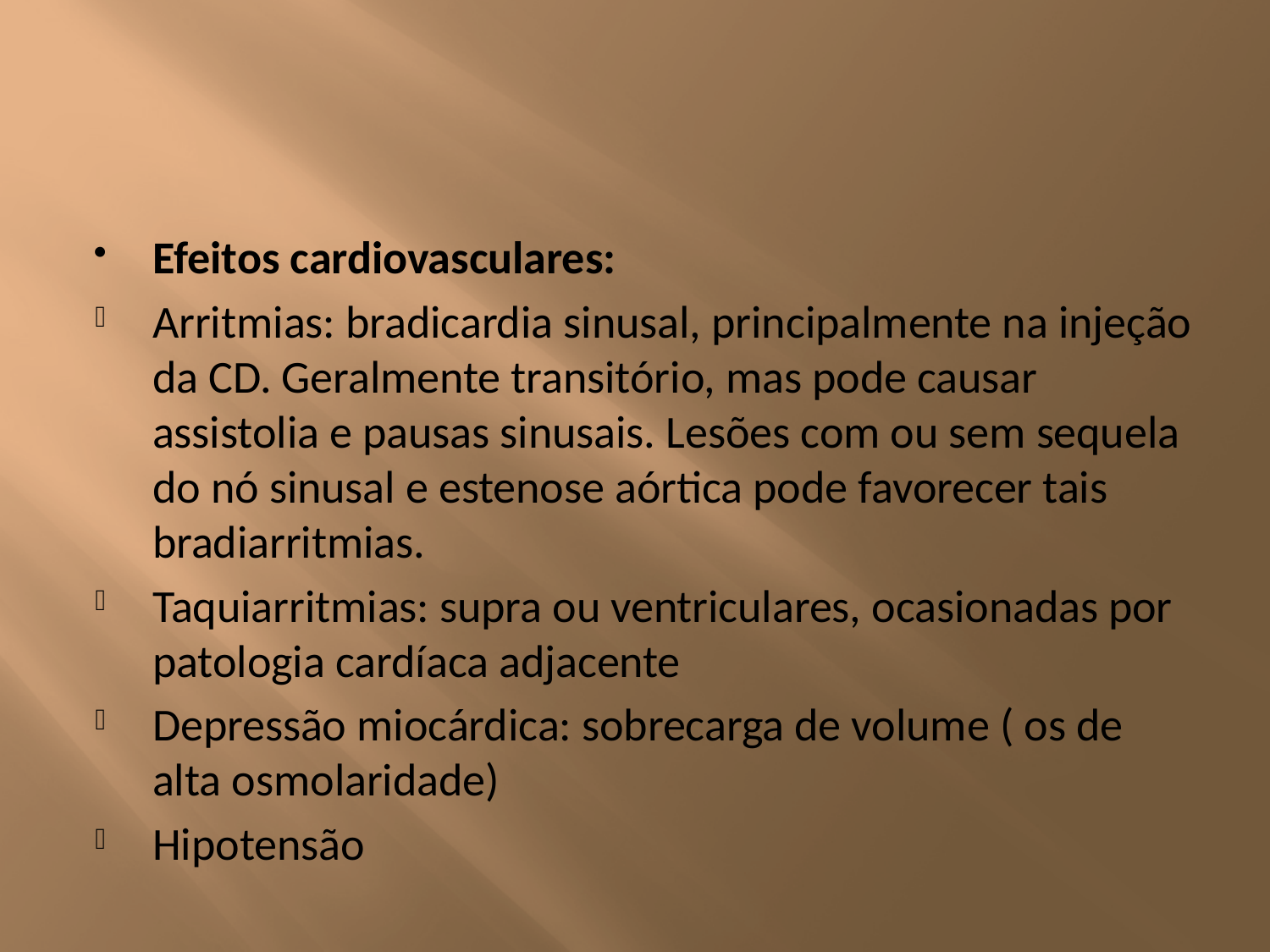

#
Efeitos cardiovasculares:
Arritmias: bradicardia sinusal, principalmente na injeção da CD. Geralmente transitório, mas pode causar assistolia e pausas sinusais. Lesões com ou sem sequela do nó sinusal e estenose aórtica pode favorecer tais bradiarritmias.
Taquiarritmias: supra ou ventriculares, ocasionadas por patologia cardíaca adjacente
Depressão miocárdica: sobrecarga de volume ( os de alta osmolaridade)
Hipotensão